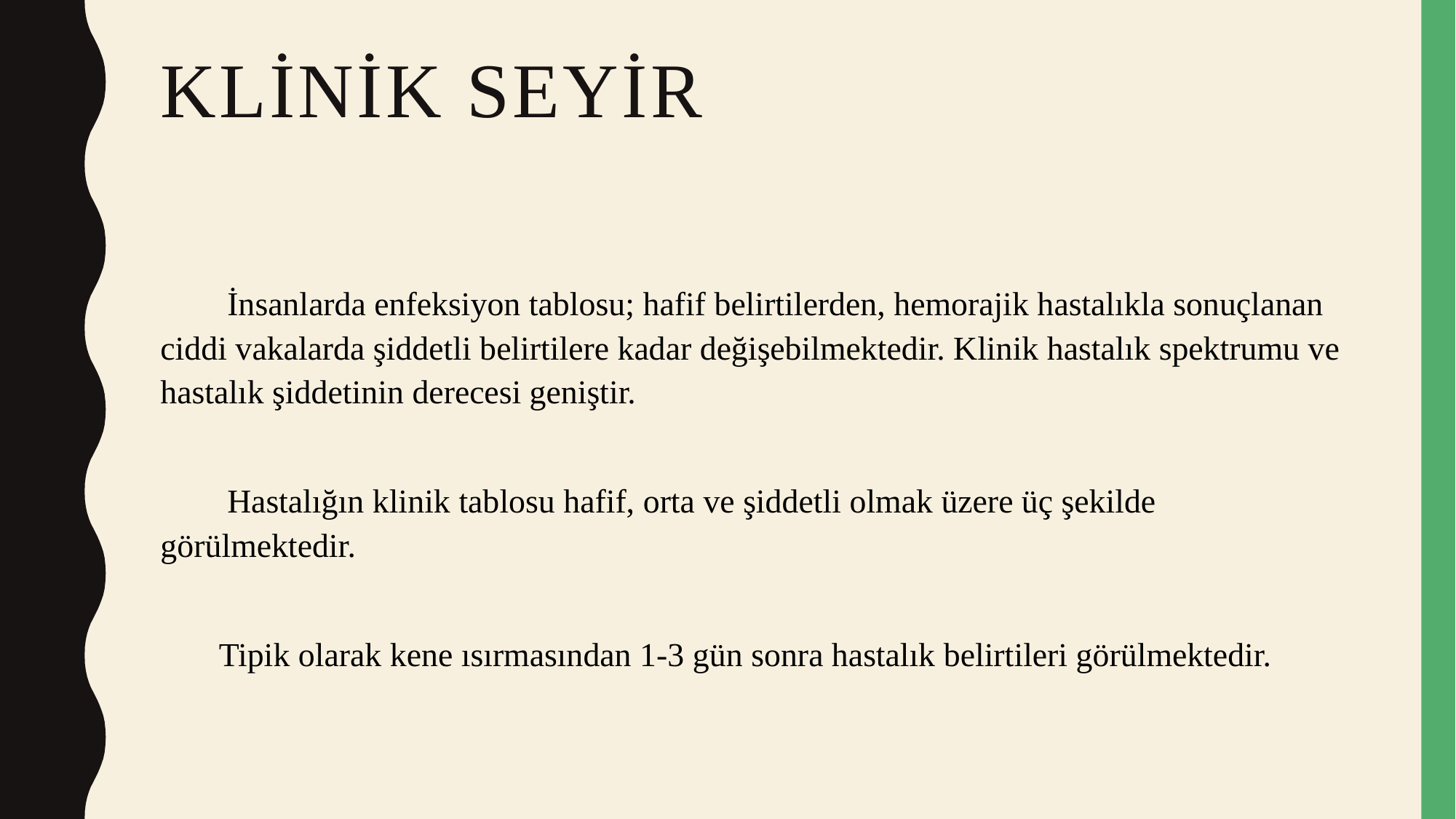

# Klinik seyir
        İnsanlarda enfeksiyon tablosu; hafif belirtilerden, hemorajik hastalıkla sonuçlanan ciddi vakalarda şiddetli belirtilere kadar değişebilmektedir. Klinik hastalık spektrumu ve hastalık şiddetinin derecesi geniştir.

        Hastalığın klinik tablosu hafif, orta ve şiddetli olmak üzere üç şekilde görülmektedir.

       Tipik olarak kene ısırmasından 1-3 gün sonra hastalık belirtileri görülmektedir.